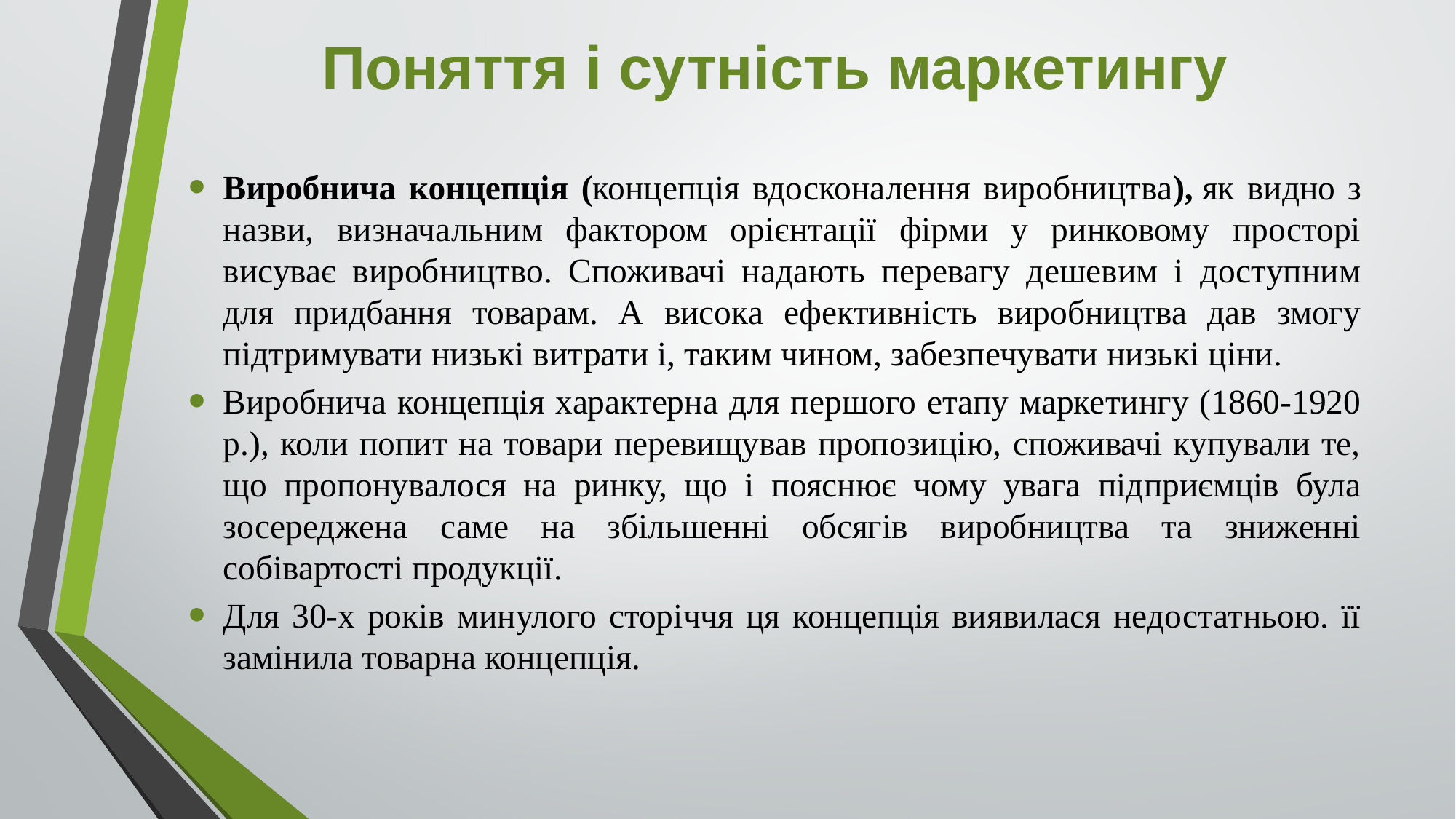

# Поняття і сутність маркетингу
Виробнича концепція (концепція вдосконалення виробництва), як видно з назви, визначальним фактором орієнтації фірми у ринковому просторі висуває виробництво. Споживачі надають перевагу дешевим і доступним для придбання товарам. А висока ефективність виробництва дав змогу підтримувати низькі витрати і, таким чином, забезпечувати низькі ціни.
Виробнича концепція характерна для першого етапу маркетингу (1860-1920 р.), коли попит на товари перевищував пропозицію, споживачі купували те, що пропонувалося на ринку, що і пояснює чому увага підприємців була зосереджена саме на збільшенні обсягів виробництва та зниженні собівартості продукції.
Для 30-х років минулого сторіччя ця концепція виявилася недостатньою. її замінила товарна концепція.